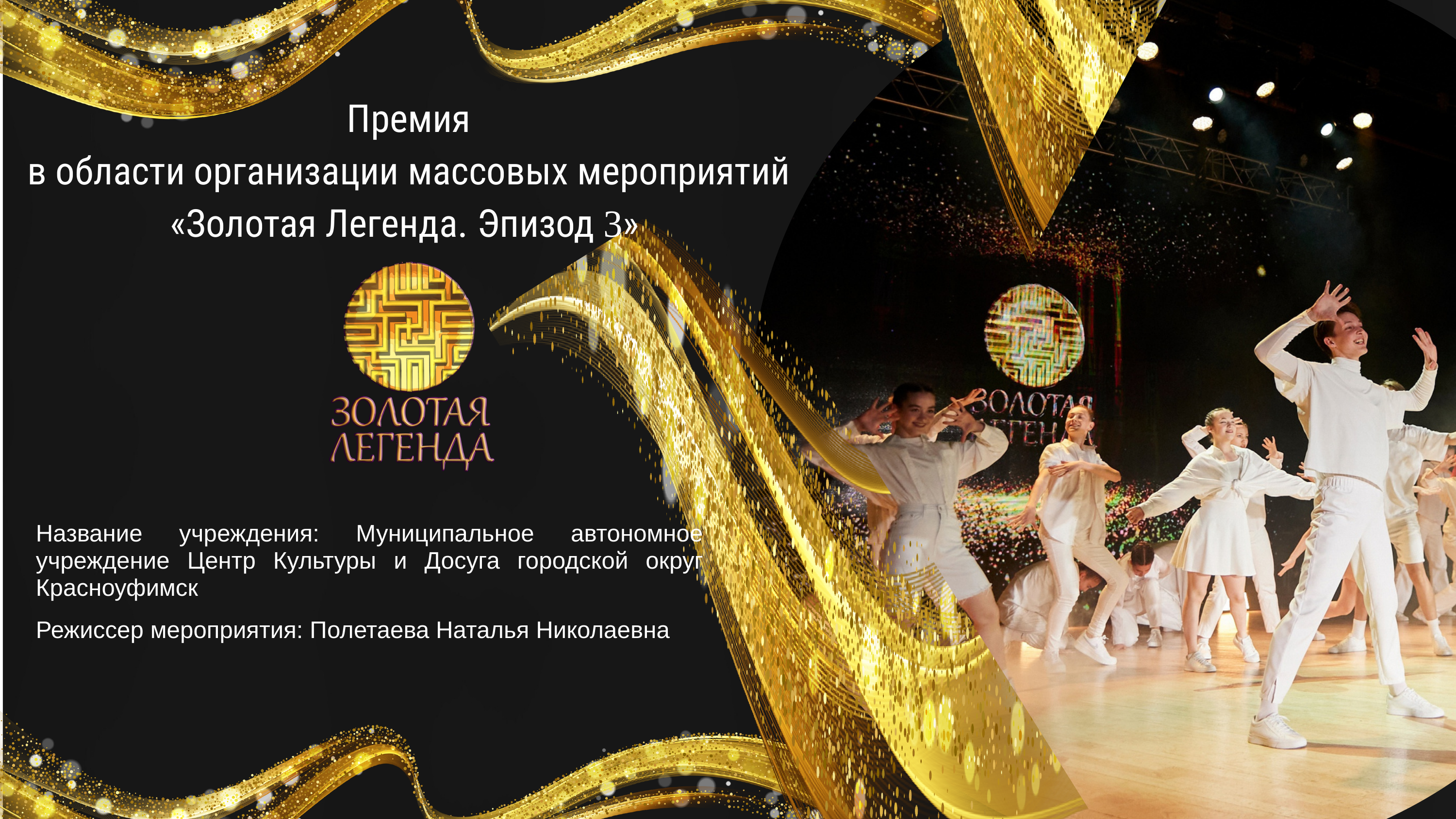

Премия
в области организации массовых мероприятий
«Золотая Легенда. Эпизод 3»

Название учреждения: Муниципальное автономное учреждение Центр Культуры и Досуга городской округ Красноуфимск

Режиссер мероприятия: Полетаева Наталья Николаевна